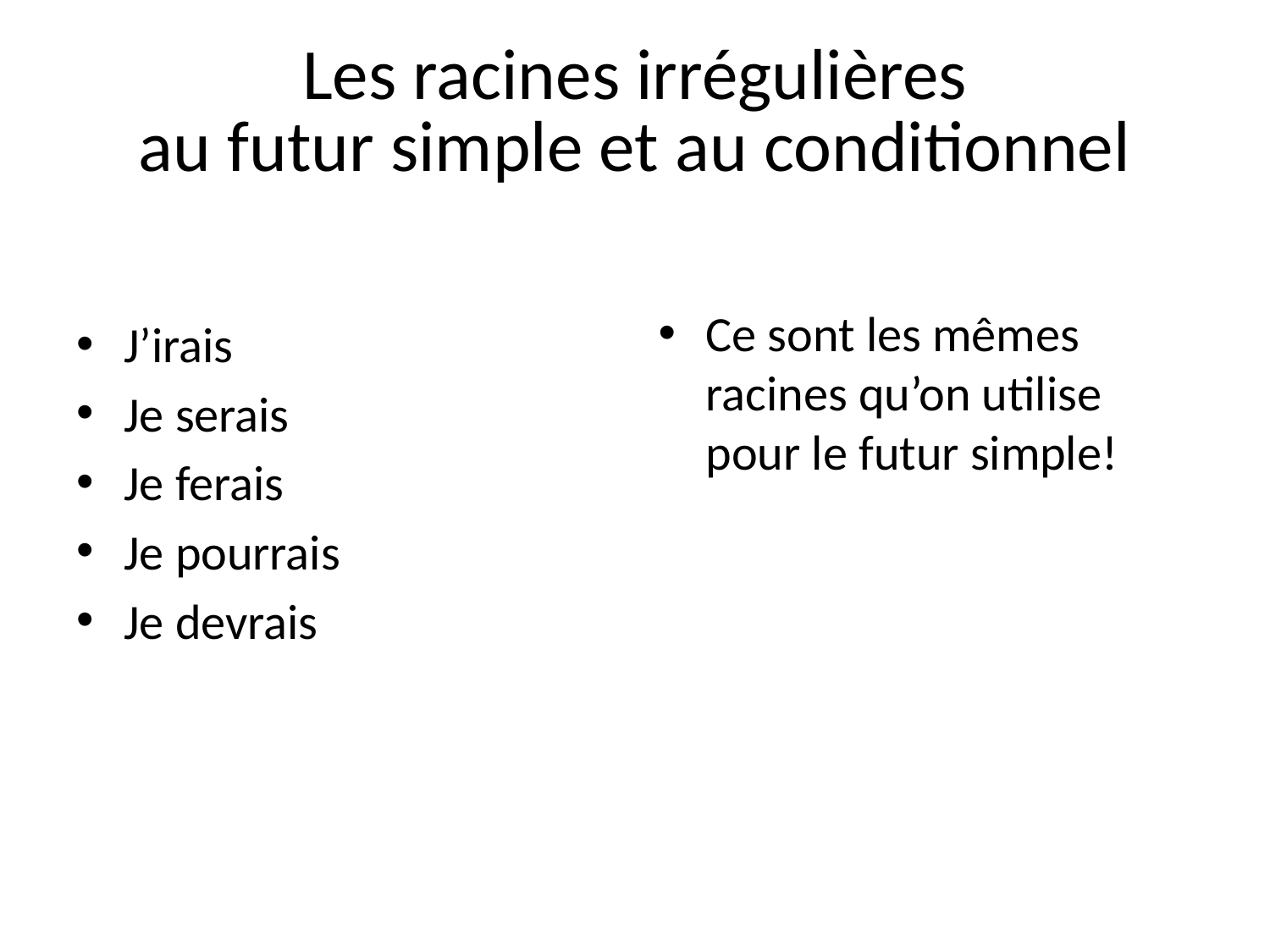

# Les racines irrégulières au futur simple et au conditionnel
Ce sont les mêmes racines qu’on utilise pour le futur simple!
J’irais
Je serais
Je ferais
Je pourrais
Je devrais